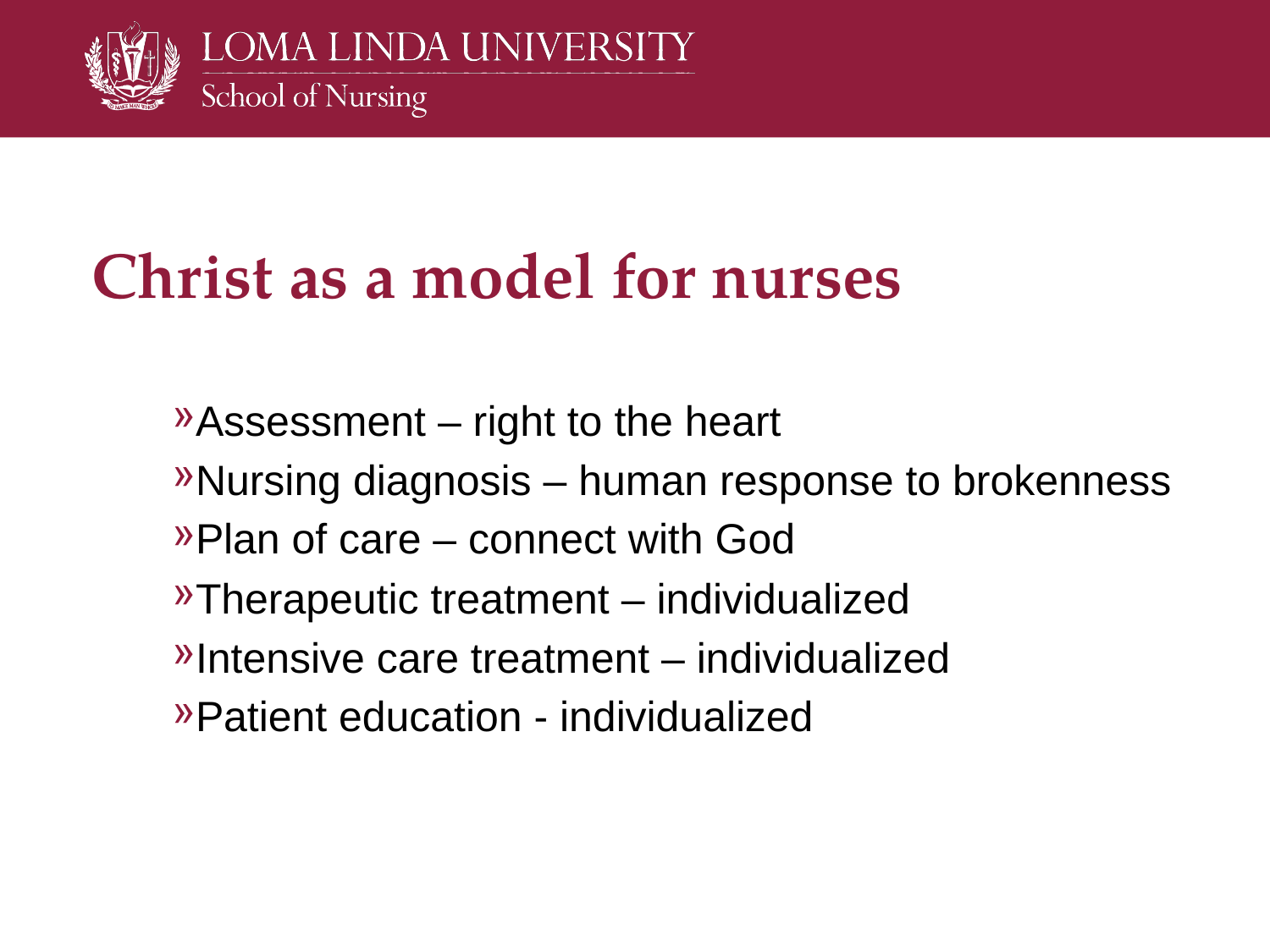

# Christ as a model for nurses

Assessment – right to the heart
Nursing diagnosis – human response to brokenness
Plan of care – connect with God
Therapeutic treatment – individualized
Intensive care treatment – individualized
Patient education - individualized